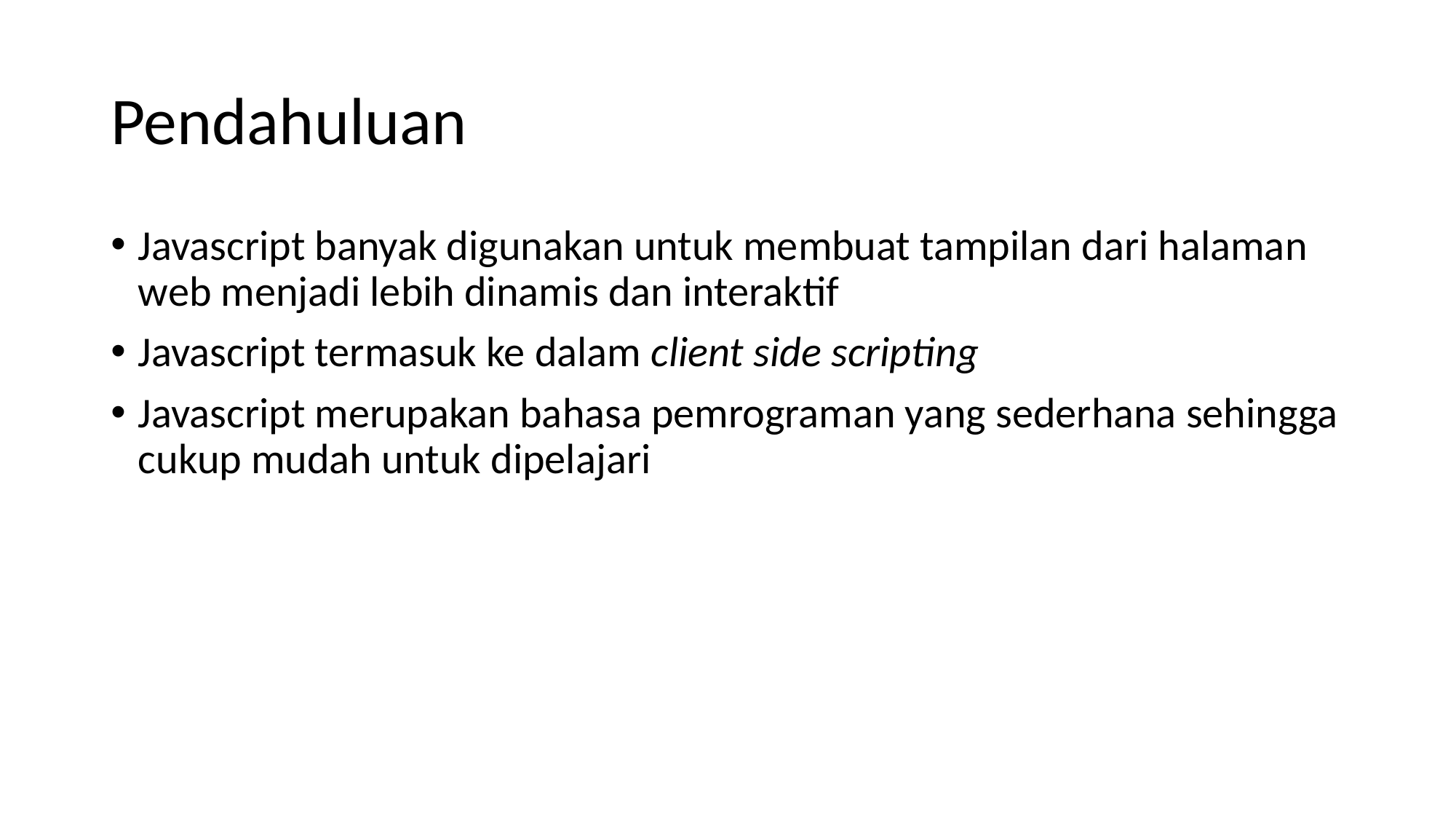

# Pendahuluan
Javascript banyak digunakan untuk membuat tampilan dari halaman web menjadi lebih dinamis dan interaktif
Javascript termasuk ke dalam client side scripting
Javascript merupakan bahasa pemrograman yang sederhana sehingga cukup mudah untuk dipelajari